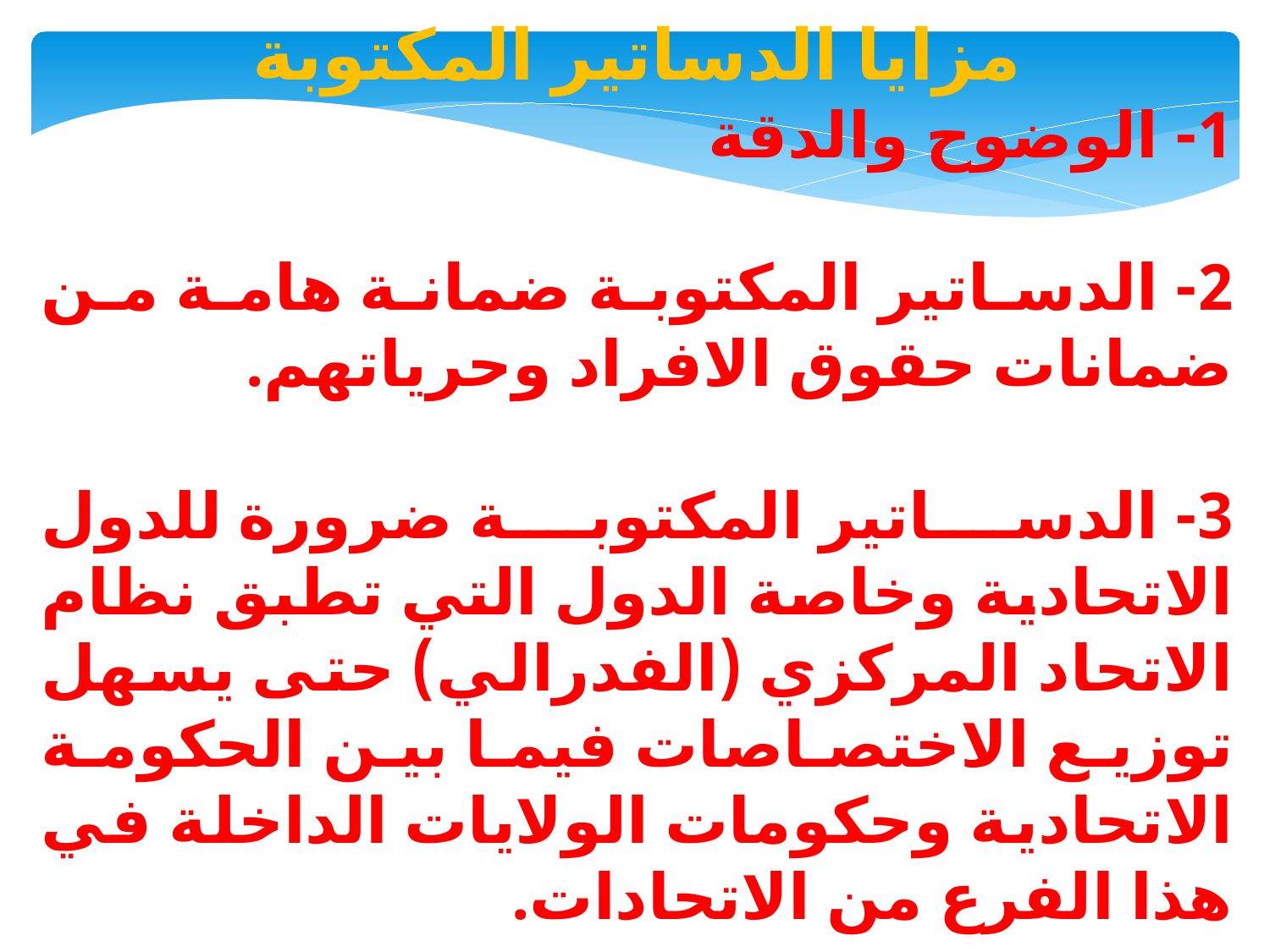

مزايا الدساتير المكتوبة
1- الوضوح والدقة

2- الدساتير المكتوبة ضمانة هامة من ضمانات حقوق الافراد وحرياتهم.

3- الدساتير المكتوبة ضرورة للدول الاتحادية وخاصة الدول التي تطبق نظام الاتحاد المركزي (الفدرالي) حتى يسهل توزيع الاختصاصات فيما بين الحكومة الاتحادية وحكومات الولايات الداخلة في هذا الفرع من الاتحادات.

4- سرعة اعداد الدساتير المكتوبة.